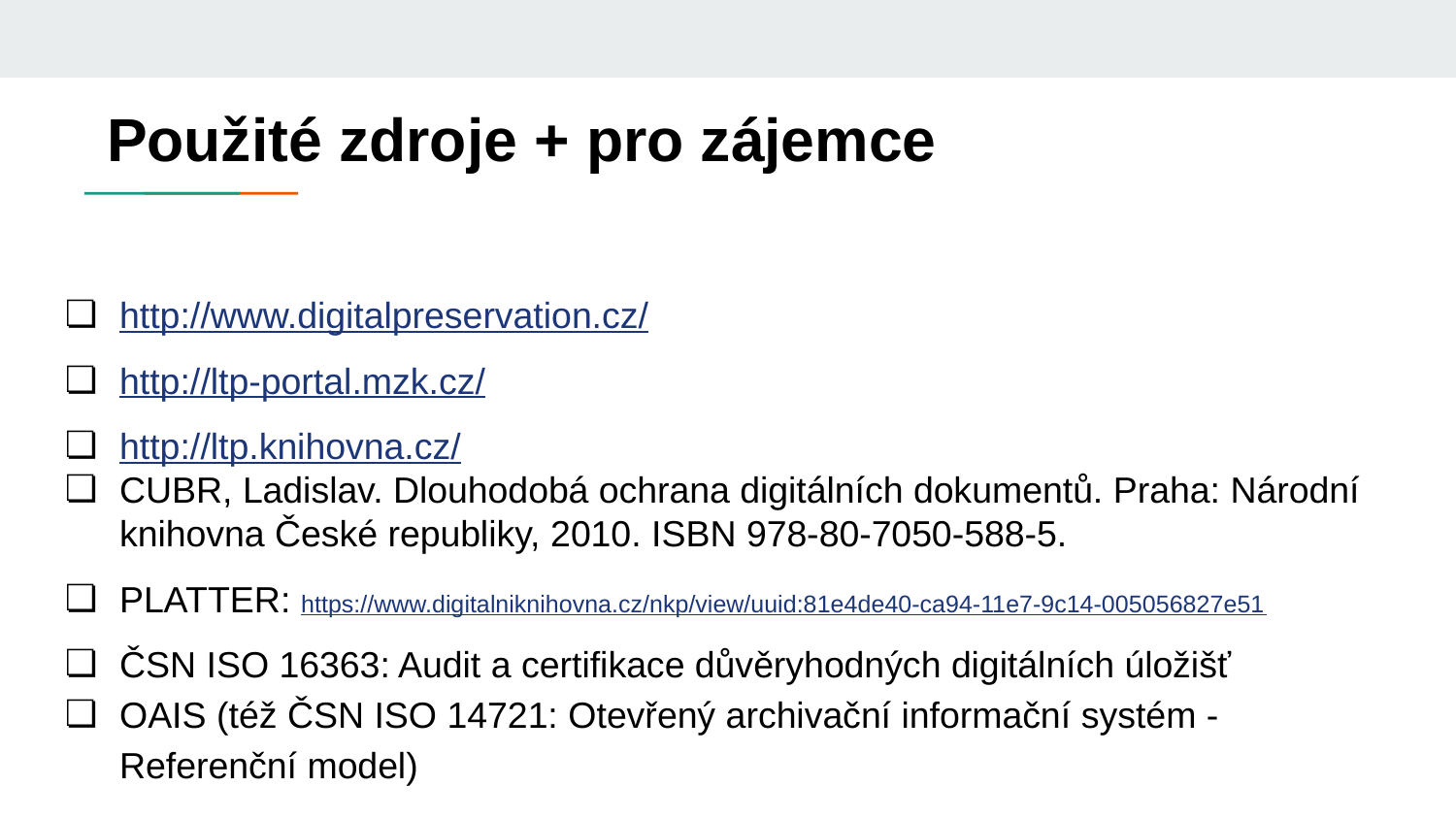

# Použité zdroje + pro zájemce

http://www.digitalpreservation.cz/
http://ltp-portal.mzk.cz/
http://ltp.knihovna.cz/
CUBR, Ladislav. Dlouhodobá ochrana digitálních dokumentů. Praha: Národní knihovna České republiky, 2010. ISBN 978-80-7050-588-5.
PLATTER: https://www.digitalniknihovna.cz/nkp/view/uuid:81e4de40-ca94-11e7-9c14-005056827e51
ČSN ISO 16363: Audit a certifikace důvěryhodných digitálních úložišť
OAIS (též ČSN ISO 14721: Otevřený archivační informační systém - Referenční model)